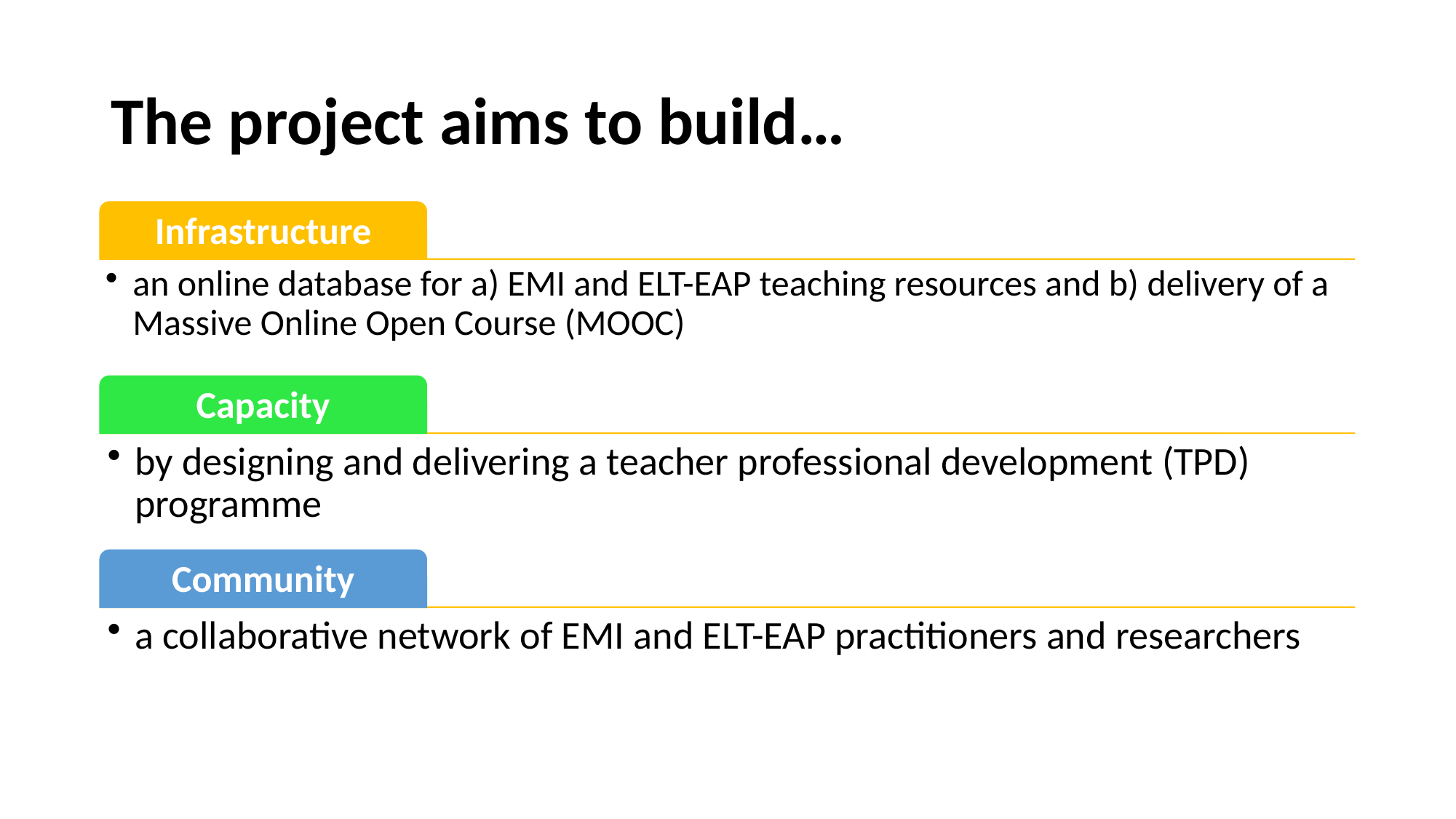

# The project aims to build…

Infrastructure
an online database for a) EMI and ELT-EAP teaching resources and b) delivery of a Massive Online Open Course (MOOC)

Capacity
by designing and delivering a teacher professional development (TPD) programme

Community
a collaborative network of EMI and ELT-EAP practitioners and researchers